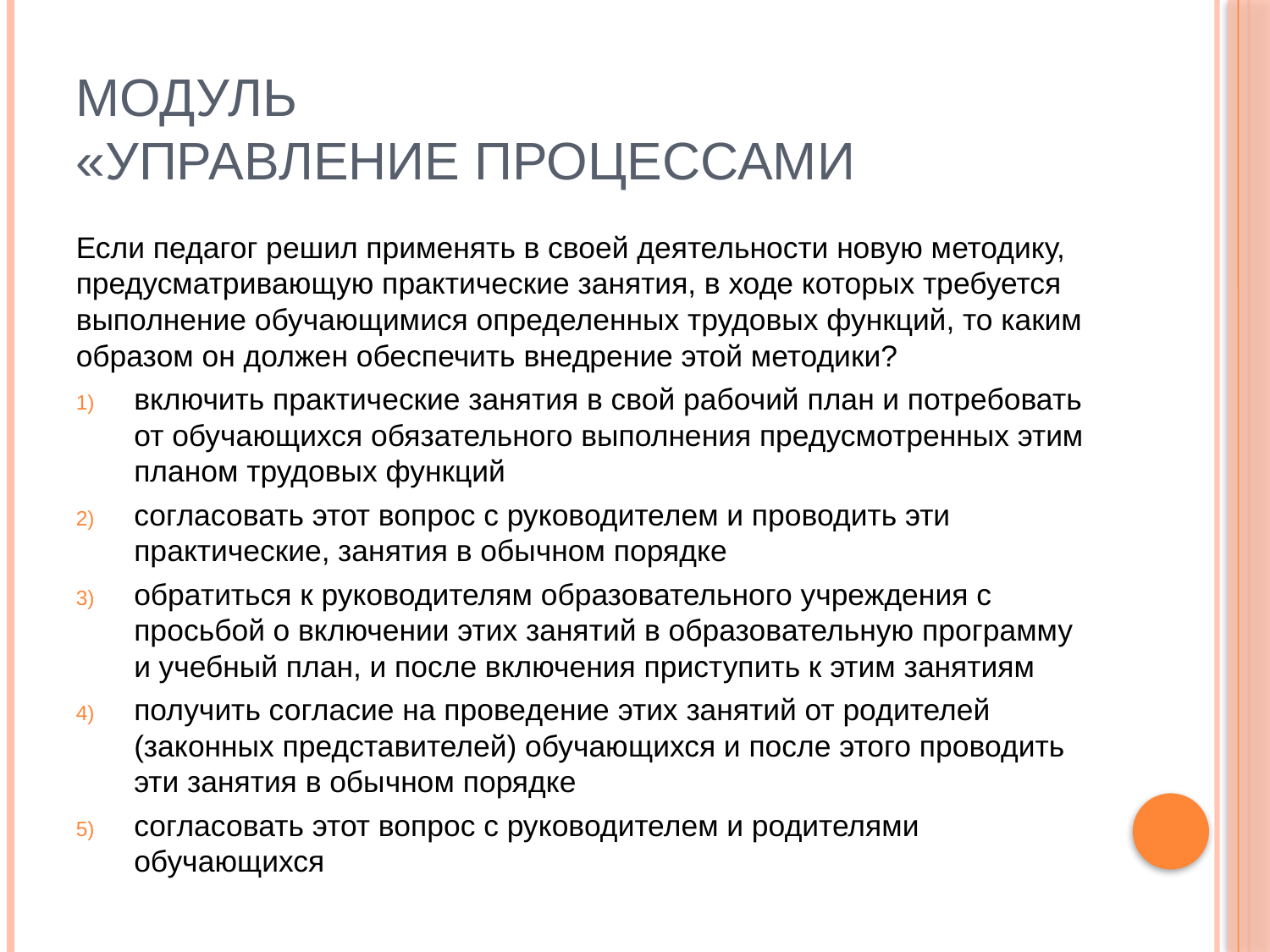

# МОДУЛЬ «УПРАВЛЕНИЕ ПРОЦЕССАМИ
Если педагог решил применять в своей деятельности новую методику, предусматривающую практические занятия, в ходе которых требуется выполнение обучающимися определенных трудовых функций, то каким образом он должен обеспечить внедрение этой методики?
включить практические занятия в свой рабочий план и потребовать от обучающихся обязательного выполнения предусмотренных этим планом трудовых функций
согласовать этот вопрос с руководителем и проводить эти практические, занятия в обычном порядке
обратиться к руководителям образовательного учреждения с просьбой о включении этих занятий в образовательную программу и учебный план, и после включения приступить к этим занятиям
получить согласие на проведение этих занятий от родителей (законных представителей) обучающихся и после этого проводить эти занятия в обычном порядке
согласовать этот вопрос с руководителем и родителями обучающихся